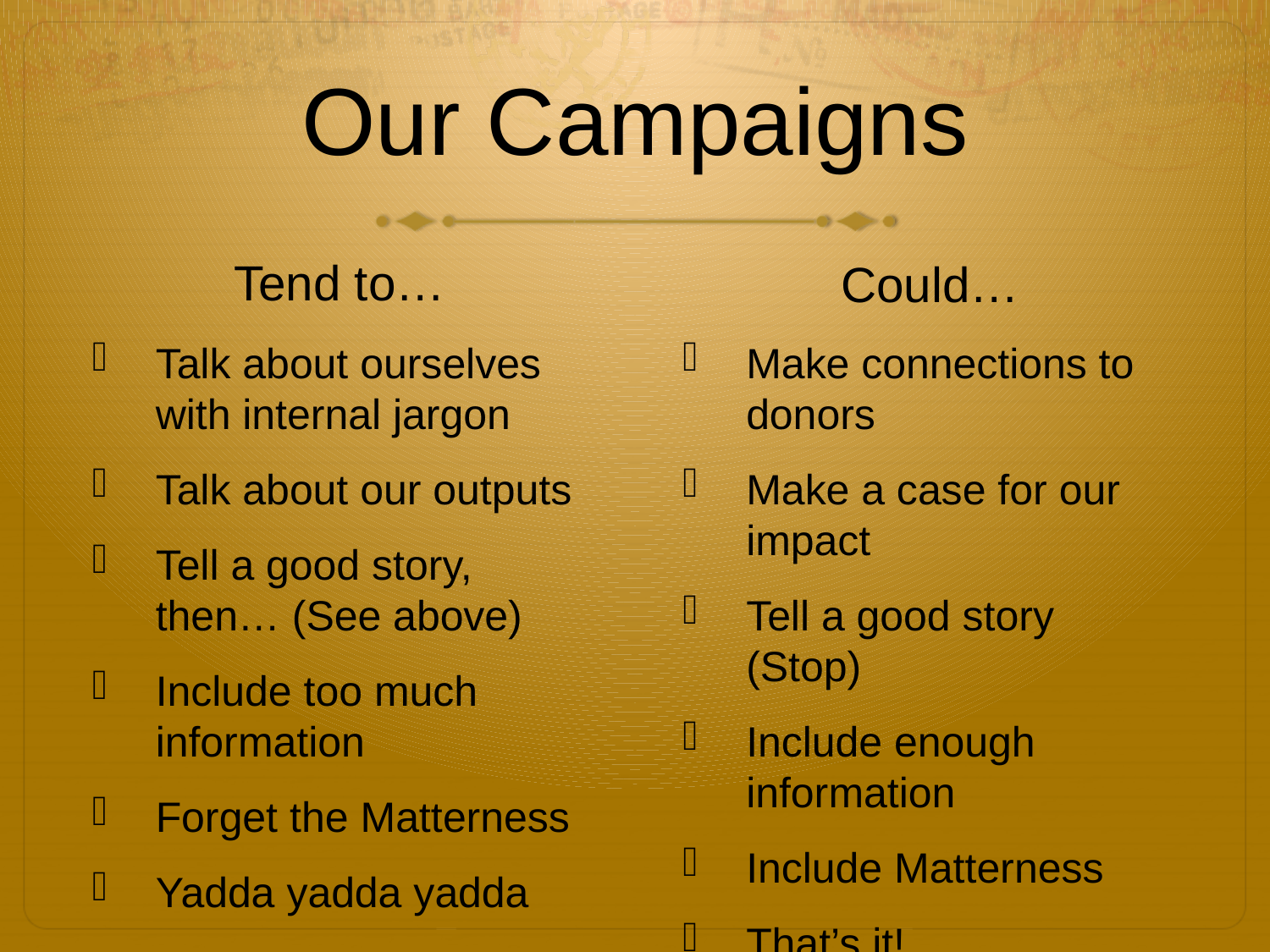

# Our Campaigns
Tend to…
Could…
Talk about ourselves with internal jargon
Talk about our outputs
Tell a good story, then… (See above)
Include too much information
Forget the Matterness
Yadda yadda yadda
Make connections to donors
Make a case for our impact
Tell a good story (Stop)
Include enough information
Include Matterness
That’s it!